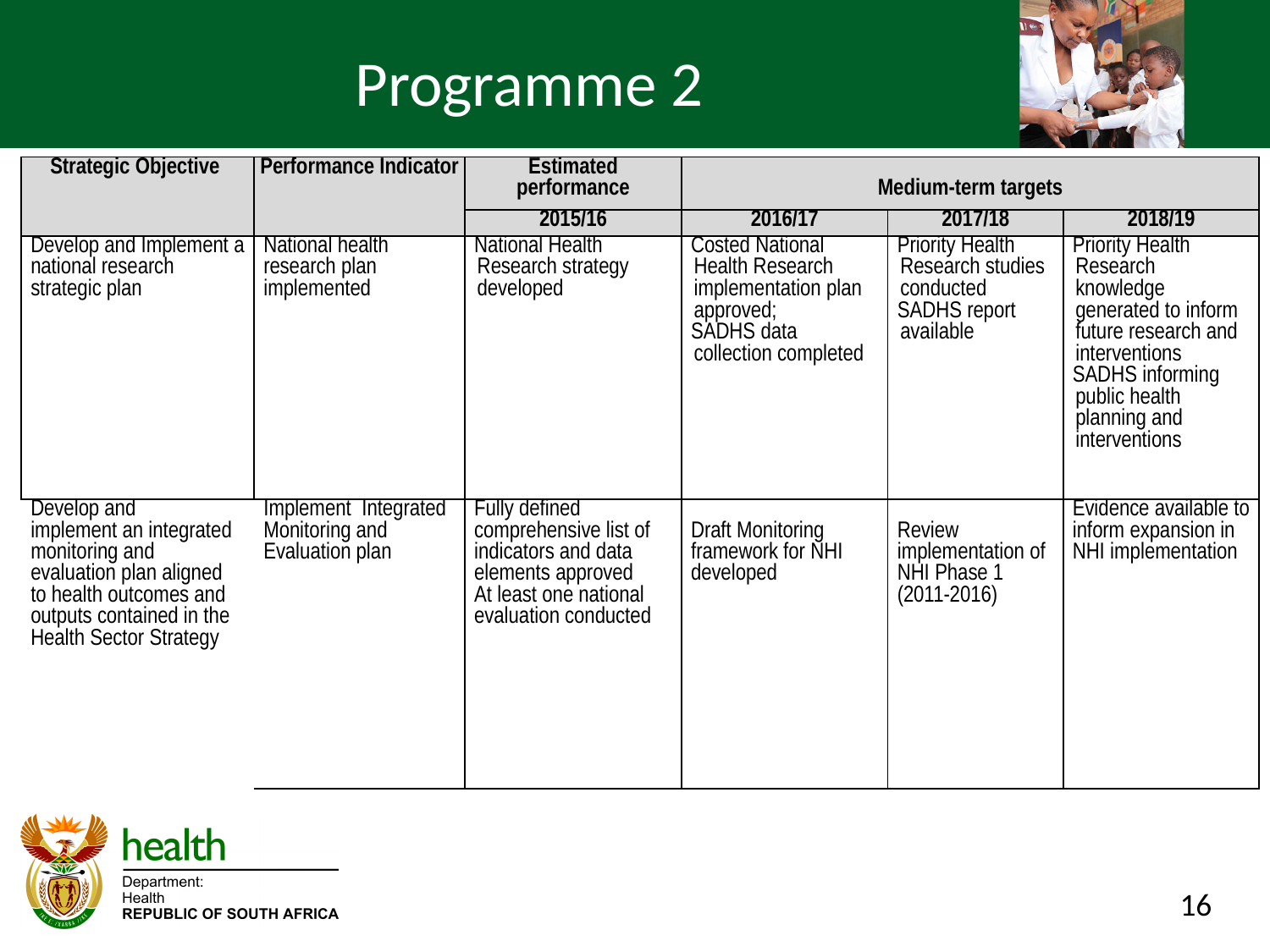

# Programme 2
| Strategic Objective | Performance Indicator | Estimated performance | Medium-term targets |  |  |
| --- | --- | --- | --- | --- | --- |
|  |  | 2015/16 | 2016/17 | 2017/18 | 2018/19 |
| Develop and Implement a national research strategic plan | National health research plan implemented | National Health Research strategy developed | Costed National Health Research implementation plan approved; SADHS data collection completed | Priority Health Research studies conducted SADHS report available | Priority Health Research knowledge generated to inform future research and interventions SADHS informing public health planning and interventions |
| Develop and implement an integrated monitoring and evaluation plan aligned to health outcomes and outputs contained in the Health Sector Strategy | Implement Integrated Monitoring and Evaluation plan | Fully defined comprehensive list of indicators and data elements approved At least one national evaluation conducted | Draft Monitoring framework for NHI developed | Review implementation of NHI Phase 1 (2011-2016) | Evidence available to inform expansion in NHI implementation |

16